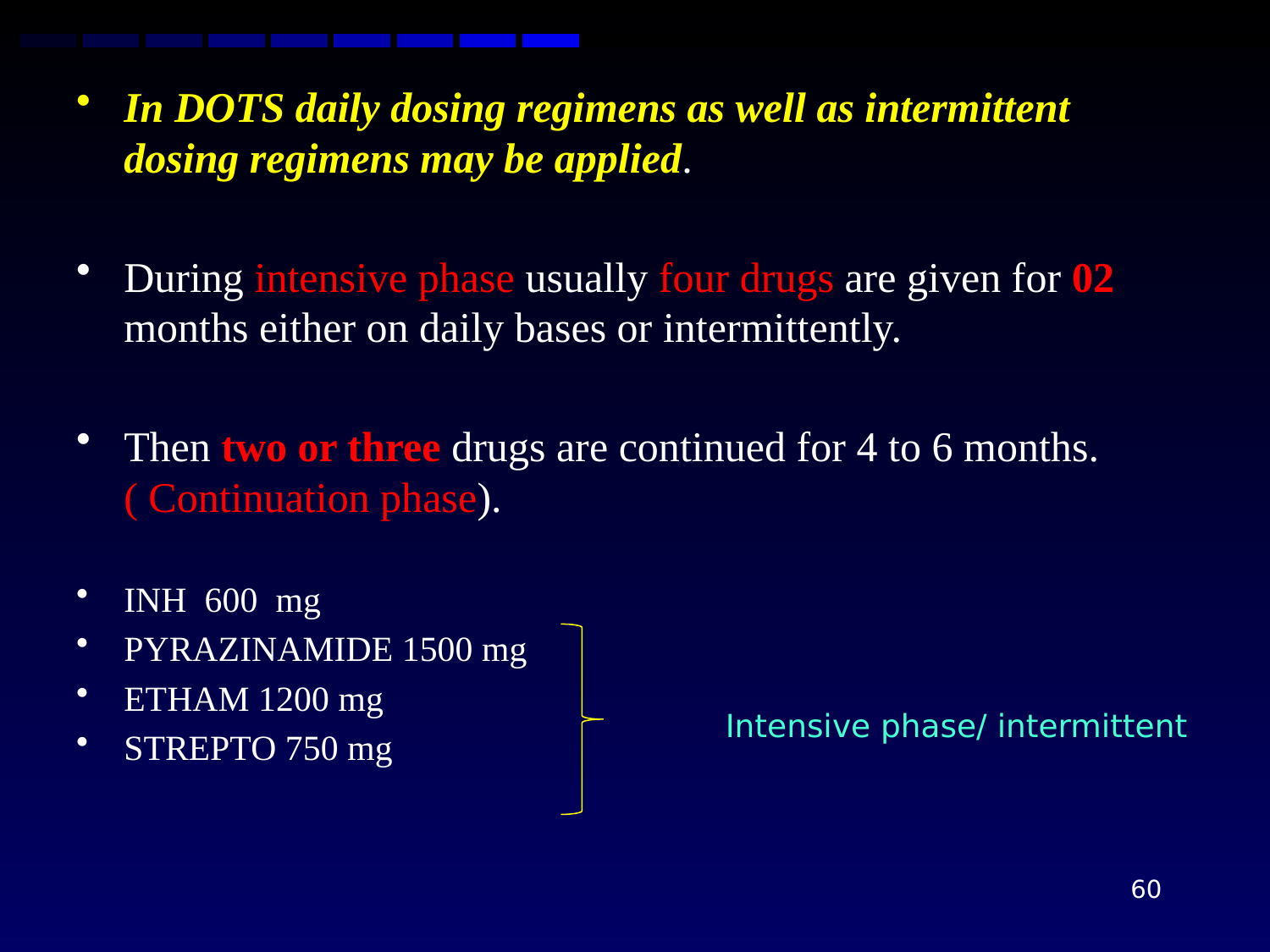

In DOTS daily dosing regimens as well as intermittent dosing regimens may be applied.

During intensive phase usually four drugs are given for 02 months either on daily bases or intermittently.

Then two or three drugs are continued for 4 to 6 months.        ( Continuation phase).

INH  600  mg
PYRAZINAMIDE 1500 mg
ETHAM 1200 mg
STREPTO 750 mg

Intensive phase/ intermittent
60